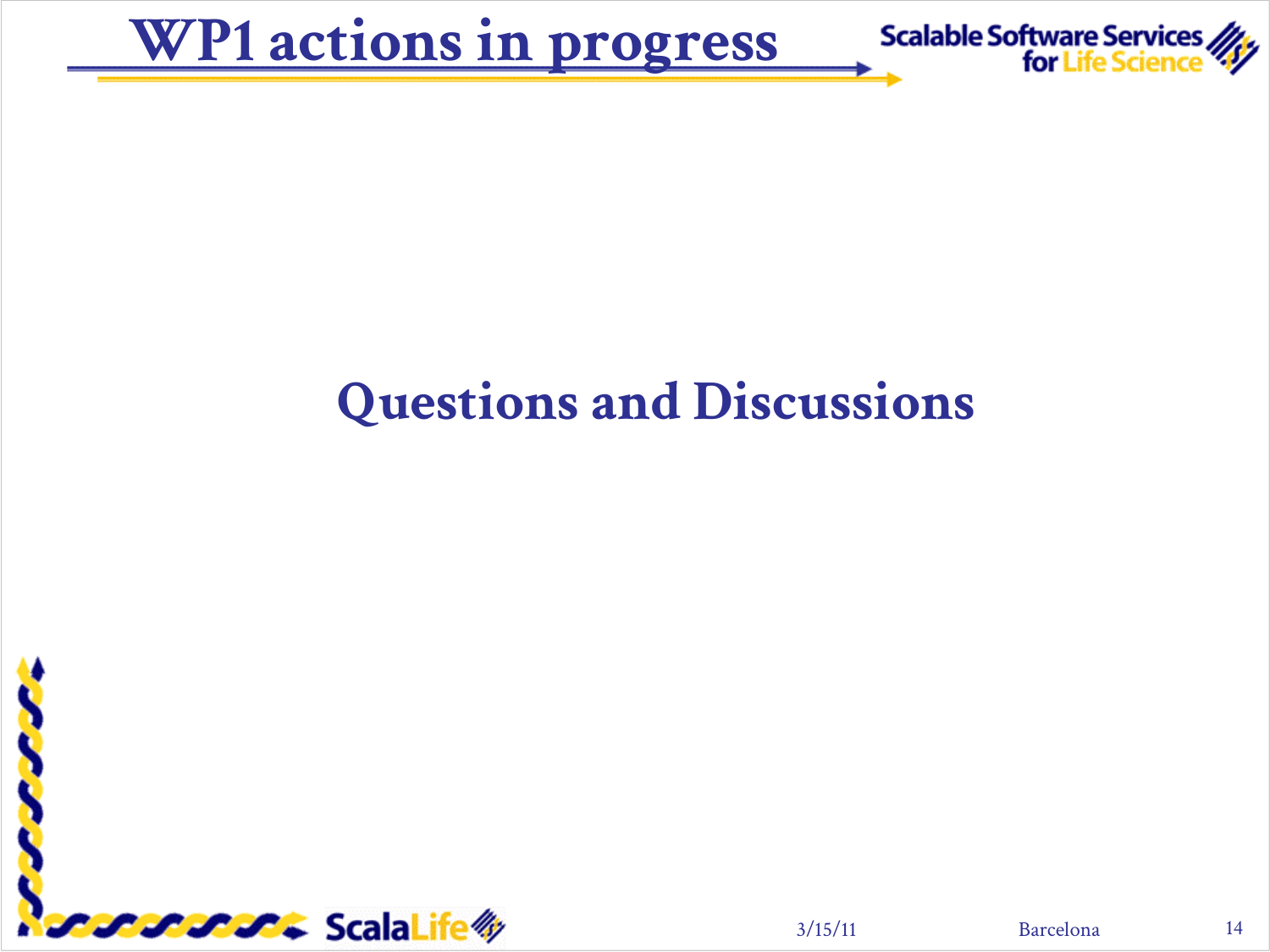

# WP1 actions in progress
Questions and Discussions
14
3/15/11
Barcelona